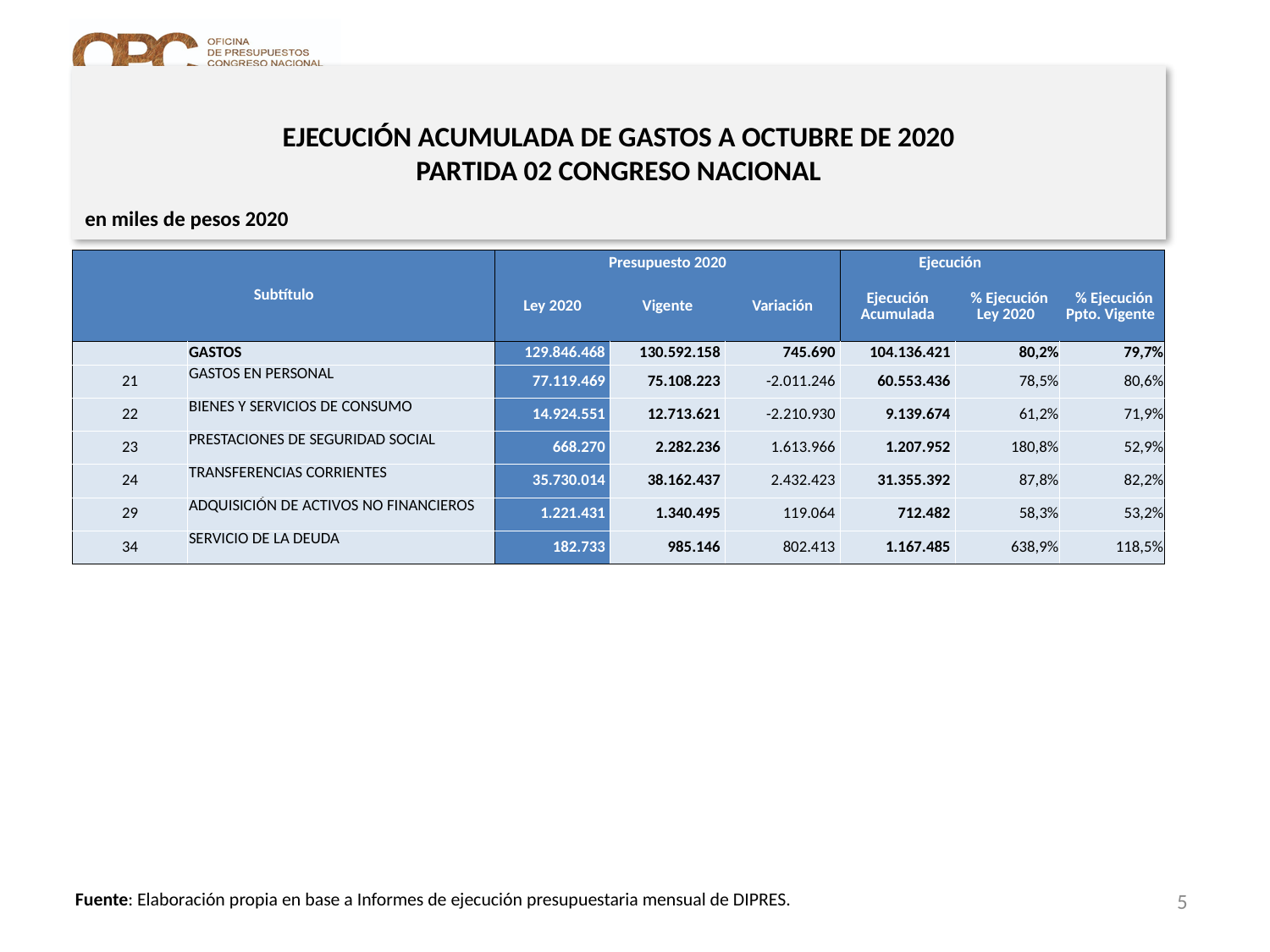

# EJECUCIÓN ACUMULADA DE GASTOS A OCTUBRE DE 2020 PARTIDA 02 CONGRESO NACIONAL
en miles de pesos 2020
| Subtítulo |  | Presupuesto 2020 |  |  | Ejecución |  |  |
| --- | --- | --- | --- | --- | --- | --- | --- |
|  |  | Ley 2020 | Vigente | Variación | Ejecución Acumulada | % Ejecución Ley 2020 | % Ejecución Ppto. Vigente |
|  | GASTOS | 129.846.468 | 130.592.158 | 745.690 | 104.136.421 | 80,2% | 79,7% |
| 21 | GASTOS EN PERSONAL | 77.119.469 | 75.108.223 | -2.011.246 | 60.553.436 | 78,5% | 80,6% |
| 22 | BIENES Y SERVICIOS DE CONSUMO | 14.924.551 | 12.713.621 | -2.210.930 | 9.139.674 | 61,2% | 71,9% |
| 23 | PRESTACIONES DE SEGURIDAD SOCIAL | 668.270 | 2.282.236 | 1.613.966 | 1.207.952 | 180,8% | 52,9% |
| 24 | TRANSFERENCIAS CORRIENTES | 35.730.014 | 38.162.437 | 2.432.423 | 31.355.392 | 87,8% | 82,2% |
| 29 | ADQUISICIÓN DE ACTIVOS NO FINANCIEROS | 1.221.431 | 1.340.495 | 119.064 | 712.482 | 58,3% | 53,2% |
| 34 | SERVICIO DE LA DEUDA | 182.733 | 985.146 | 802.413 | 1.167.485 | 638,9% | 118,5% |
5
Fuente: Elaboración propia en base a Informes de ejecución presupuestaria mensual de DIPRES.